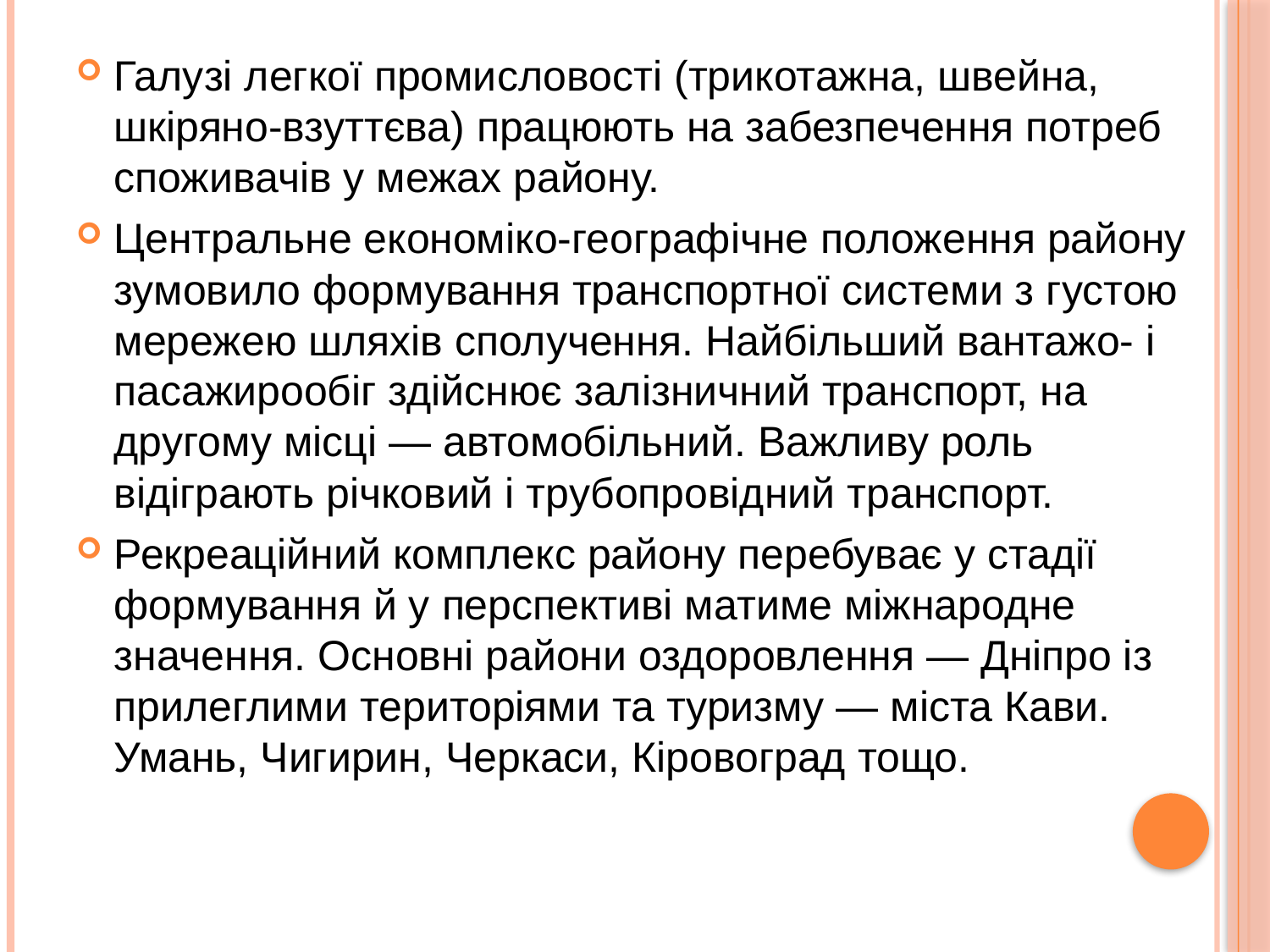

Галузі легкої промисловості (трикотажна, швейна, шкіряно-взуттєва) працюють на забезпечення потреб споживачів у межах району.
Центральне економіко-географічне положення району зумовило формування транспортної системи з густою мережею шляхів сполучення. Найбільший вантажо- і пасажирообіг здійснює залізничний транспорт, на другому місці — автомобільний. Важливу роль відіграють річковий і трубопровідний транспорт.
Рекреаційний комплекс району перебуває у стадії формування й у перспективі матиме міжнародне значення. Основні райони оздоровлення — Дніпро із прилеглими територіями та туризму — міста Кави. Умань, Чигирин, Черкаси, Кіровоград тощо.